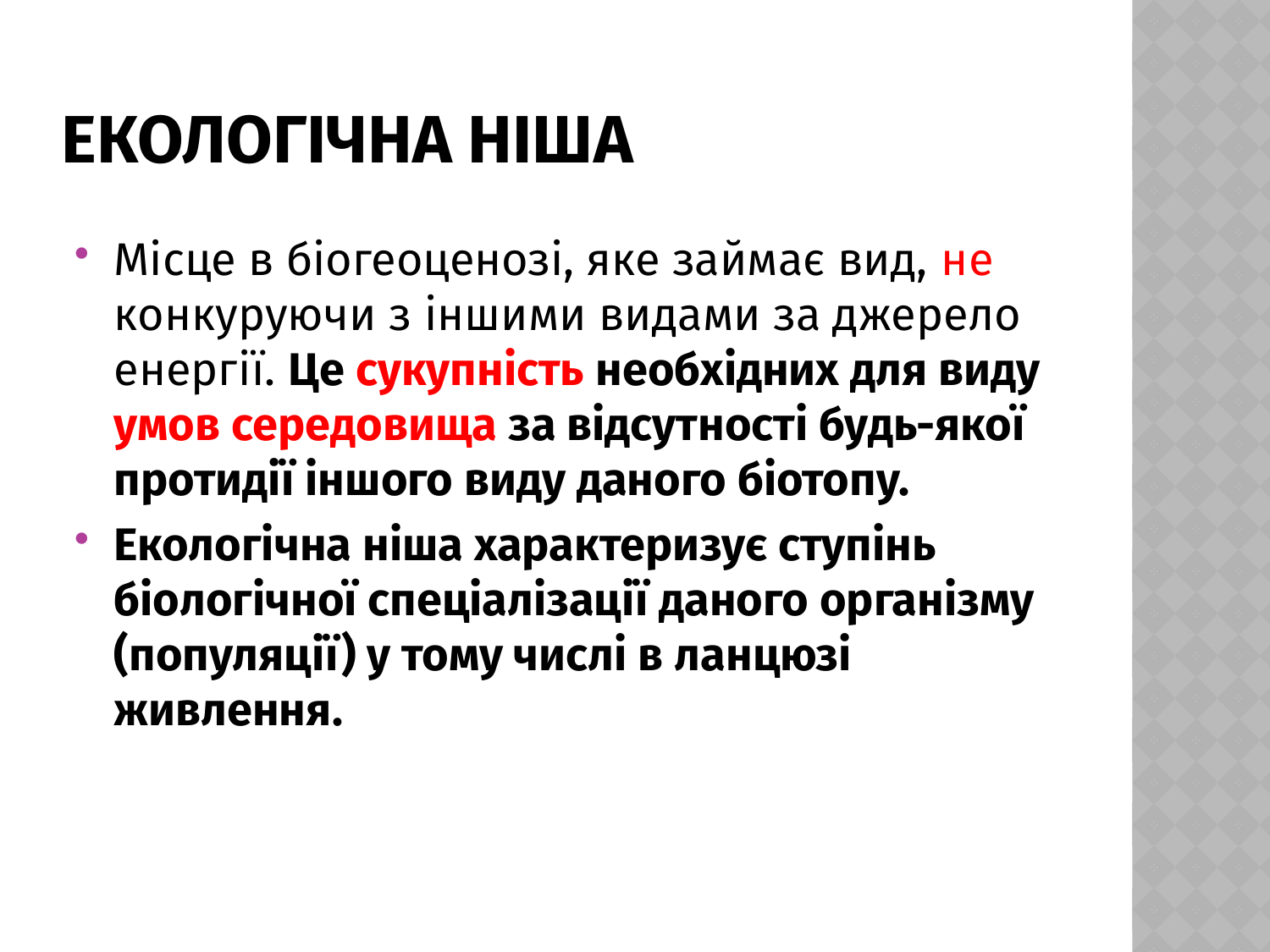

# Екологічна ніша
Місце в біогеоценозі, яке займає вид, не конкуруючи з іншими видами за джерело енергії. Це сукупність необхідних для виду умов середовища за відсутності будь-якої протидії іншого виду даного біотопу.
Екологічна ніша характеризує ступінь біологічної спеціалізації даного організму (популяції) у тому числі в ланцюзі живлення.